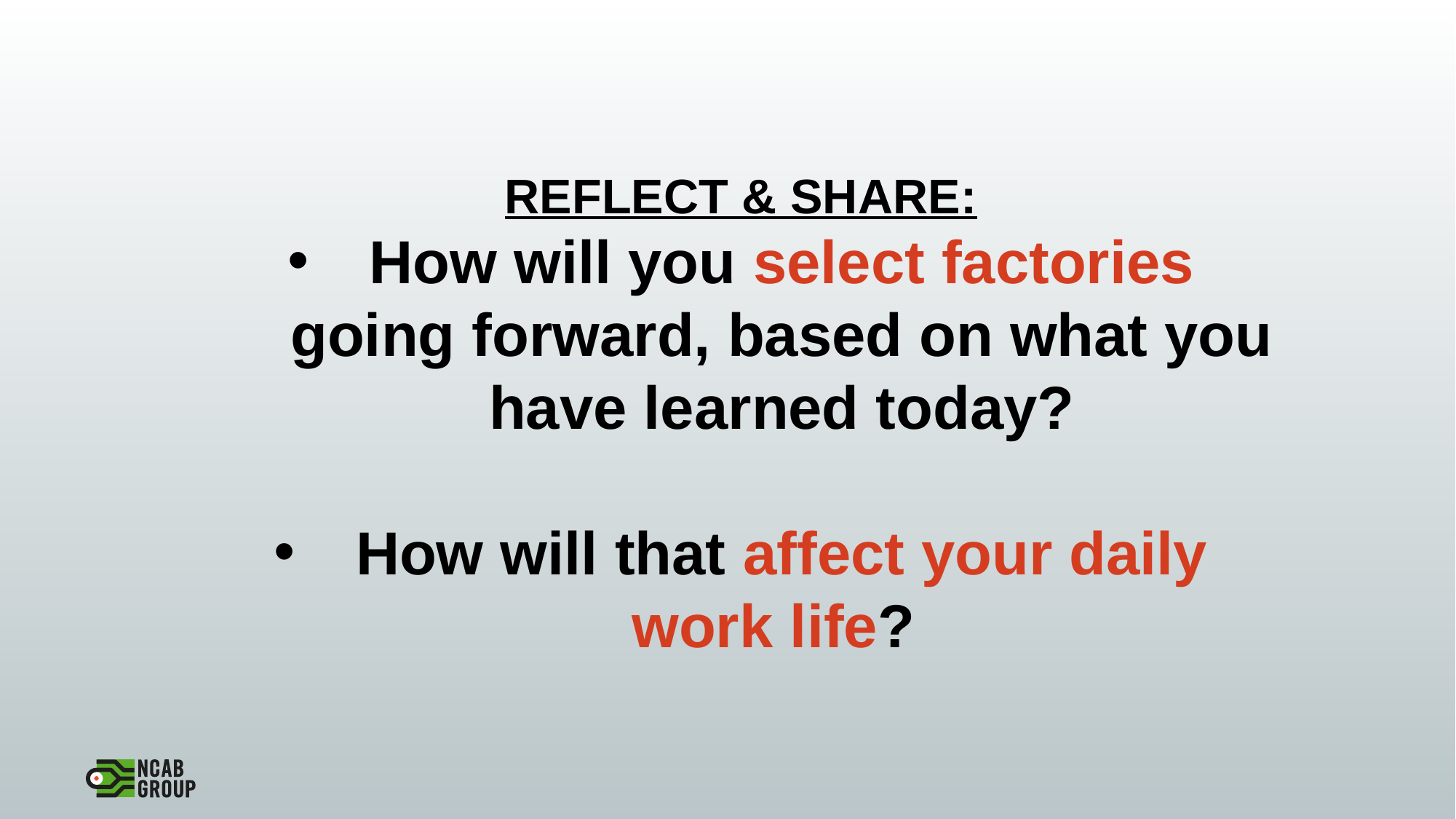

REFLECT & SHARE:
How will you select factories going forward, based on what you have learned today?
How will that affect your daily work life?